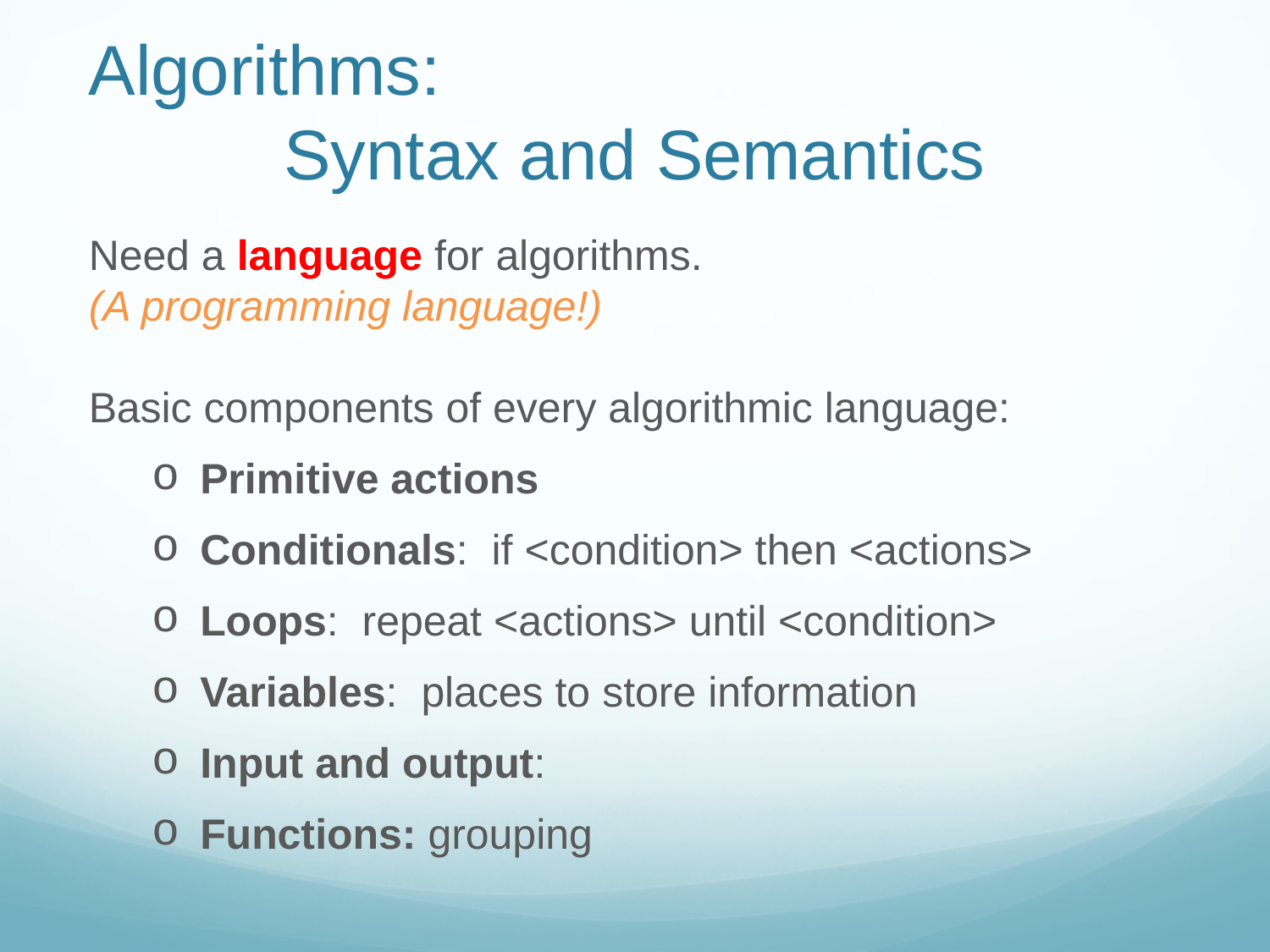

Algorithms:
Syntax and Semantics
Need a language for algorithms.
(A programming language!)

Basic components of every algorithmic language:
Primitive actions
Conditionals:  if <condition> then <actions>
Loops:  repeat <actions> until <condition>
Variables:  places to store information
Input and output:
Functions: grouping